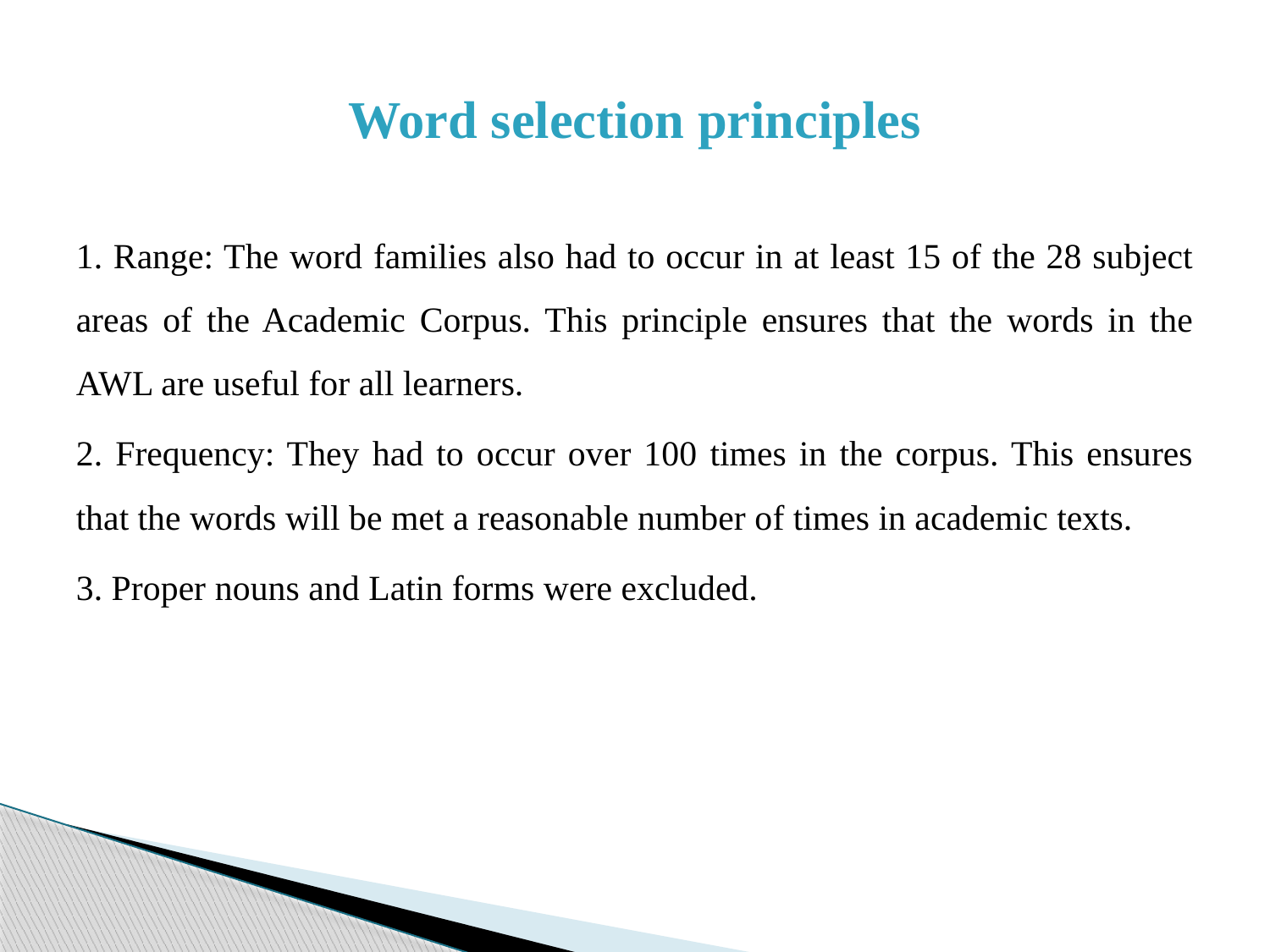

# Word selection principles
1. Range: The word families also had to occur in at least 15 of the 28 subject areas of the Academic Corpus. This principle ensures that the words in the AWL are useful for all learners.
2. Frequency: They had to occur over 100 times in the corpus. This ensures that the words will be met a reasonable number of times in academic texts.
3. Proper nouns and Latin forms were excluded.